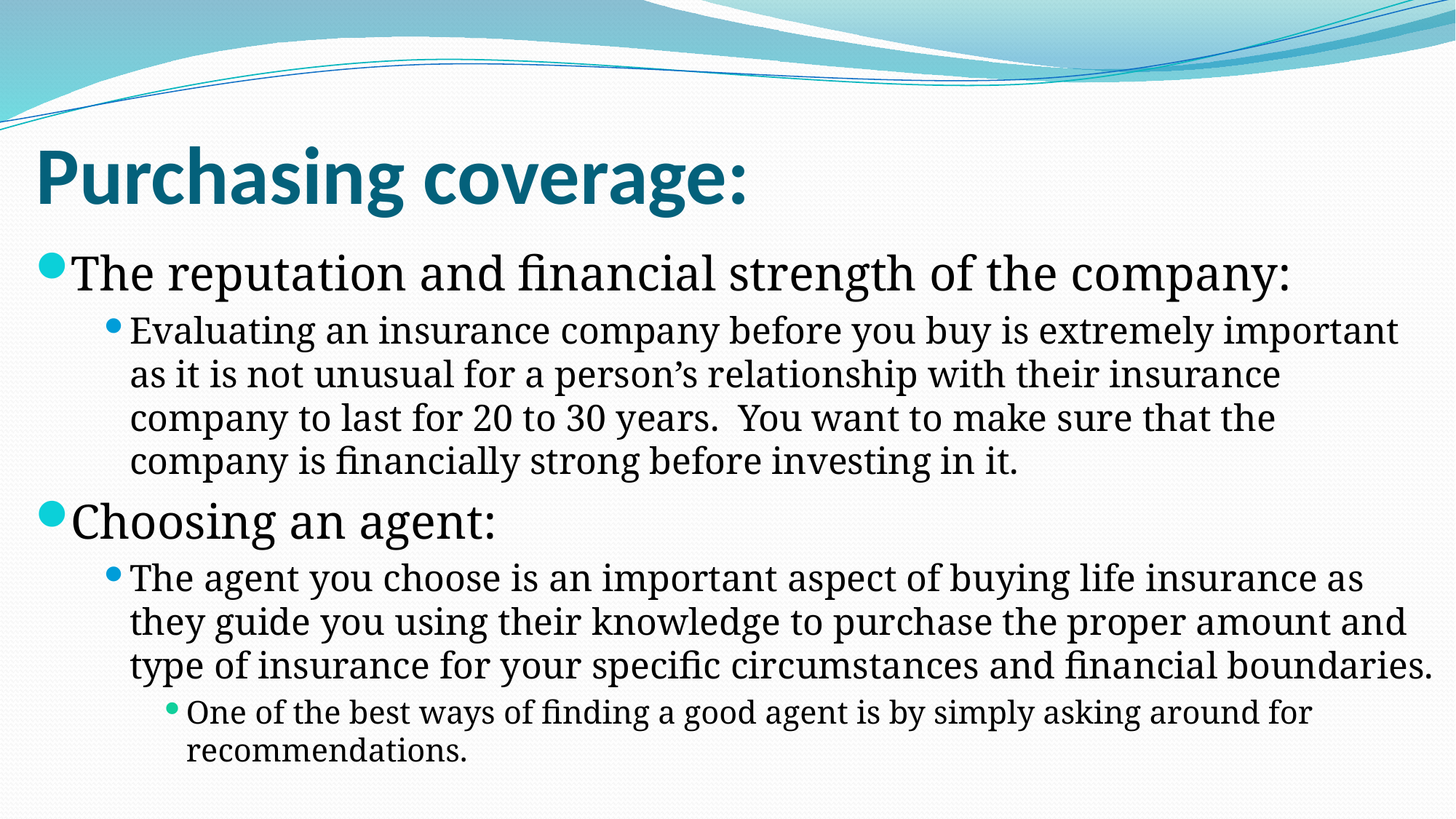

# Purchasing coverage:
The reputation and financial strength of the company:
Evaluating an insurance company before you buy is extremely important as it is not unusual for a person’s relationship with their insurance company to last for 20 to 30 years.  You want to make sure that the company is financially strong before investing in it.
Choosing an agent:
The agent you choose is an important aspect of buying life insurance as they guide you using their knowledge to purchase the proper amount and type of insurance for your specific circumstances and financial boundaries.
One of the best ways of finding a good agent is by simply asking around for recommendations.